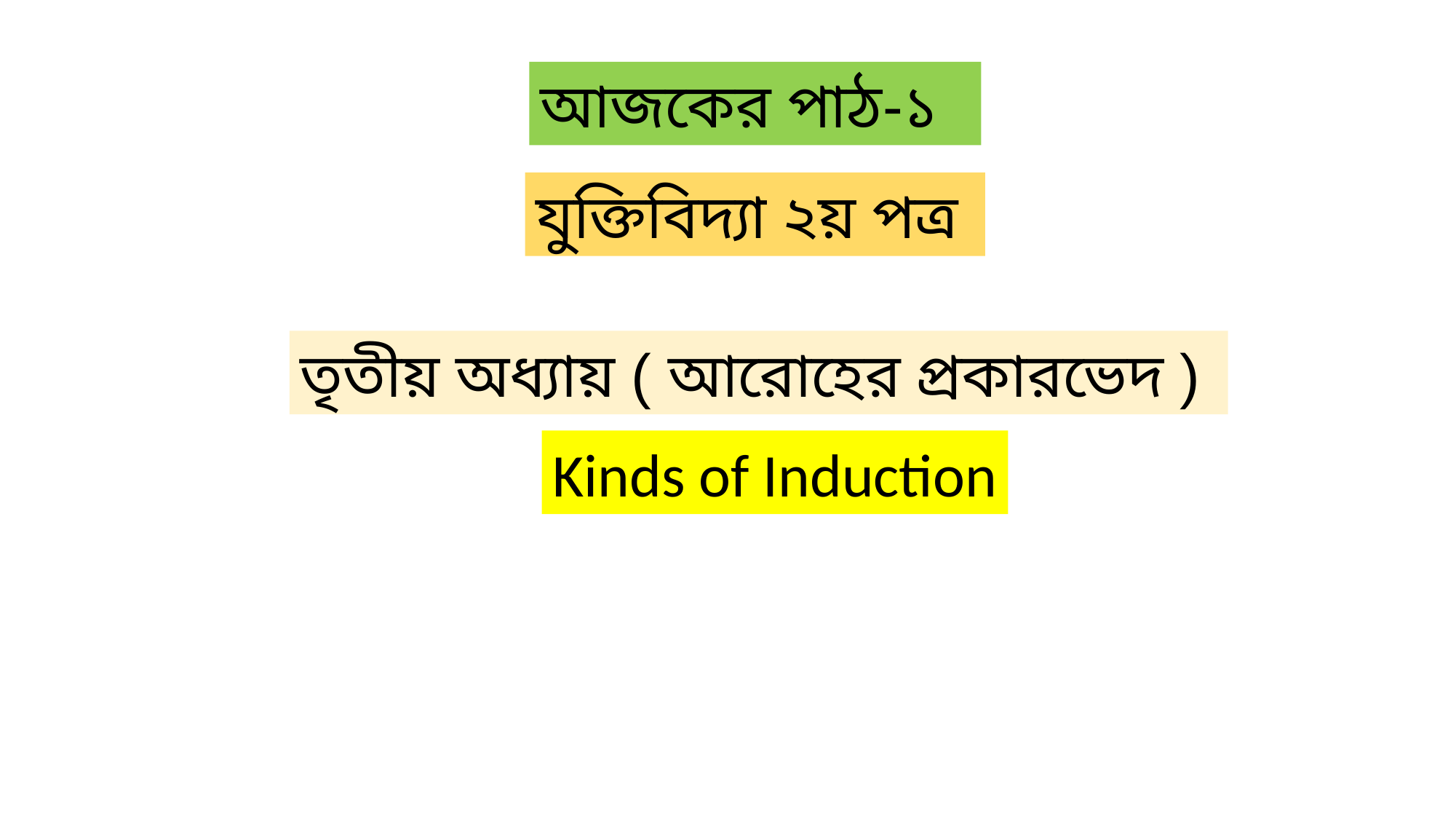

আজকের পাঠ-১
যুক্তিবিদ্যা ২য় পত্র
তৃতীয় অধ্যায় ( আরোহের প্রকারভেদ )
Kinds of Induction